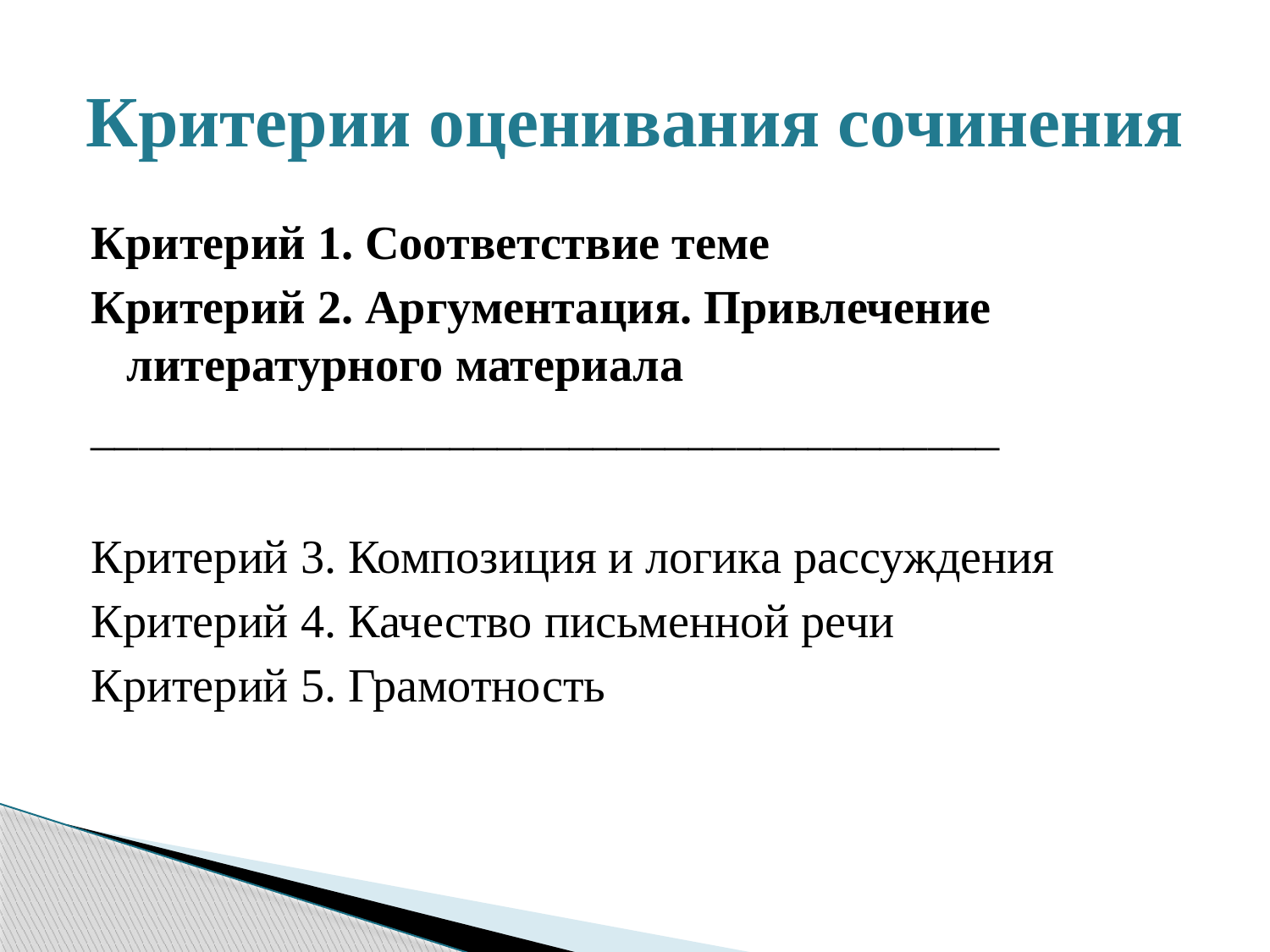

# Критерии оценивания сочинения
Критерий 1. Соответствие теме
Критерий 2. Аргументация. Привлечение литературного материала
______________________________________

Критерий 3. Композиция и логика рассуждения
Критерий 4. Качество письменной речи
Критерий 5. Грамотность